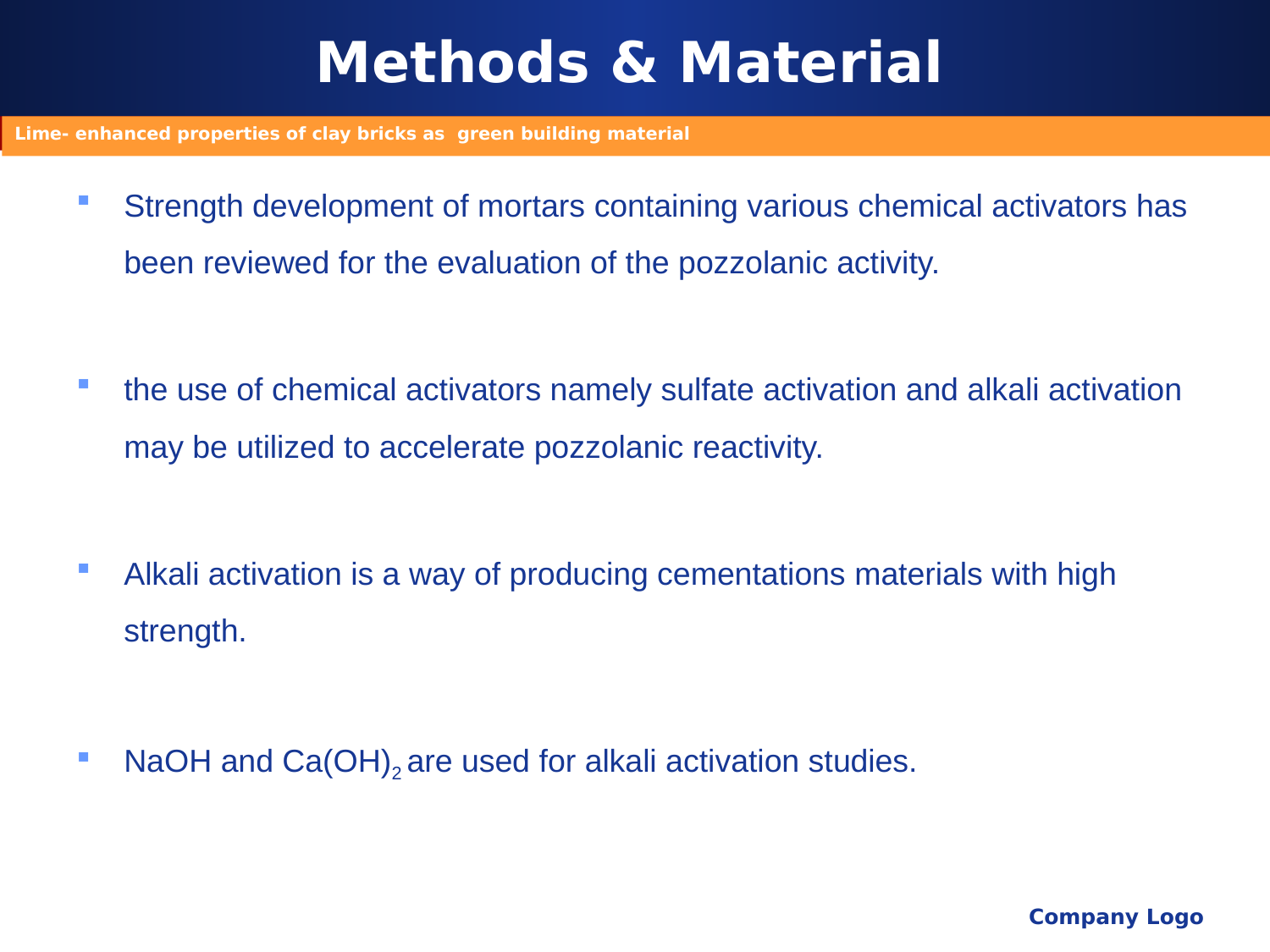

# Methods & Material
Lime- enhanced properties of clay bricks as  green building material
Strength development of mortars containing various chemical activators has been reviewed for the evaluation of the pozzolanic activity.

the use of chemical activators namely sulfate activation and alkali activation may be utilized to accelerate pozzolanic reactivity.

Alkali activation is a way of producing cementations materials with high strength.

NaOH and Ca(OH)2 are used for alkali activation studies.
Company Logo